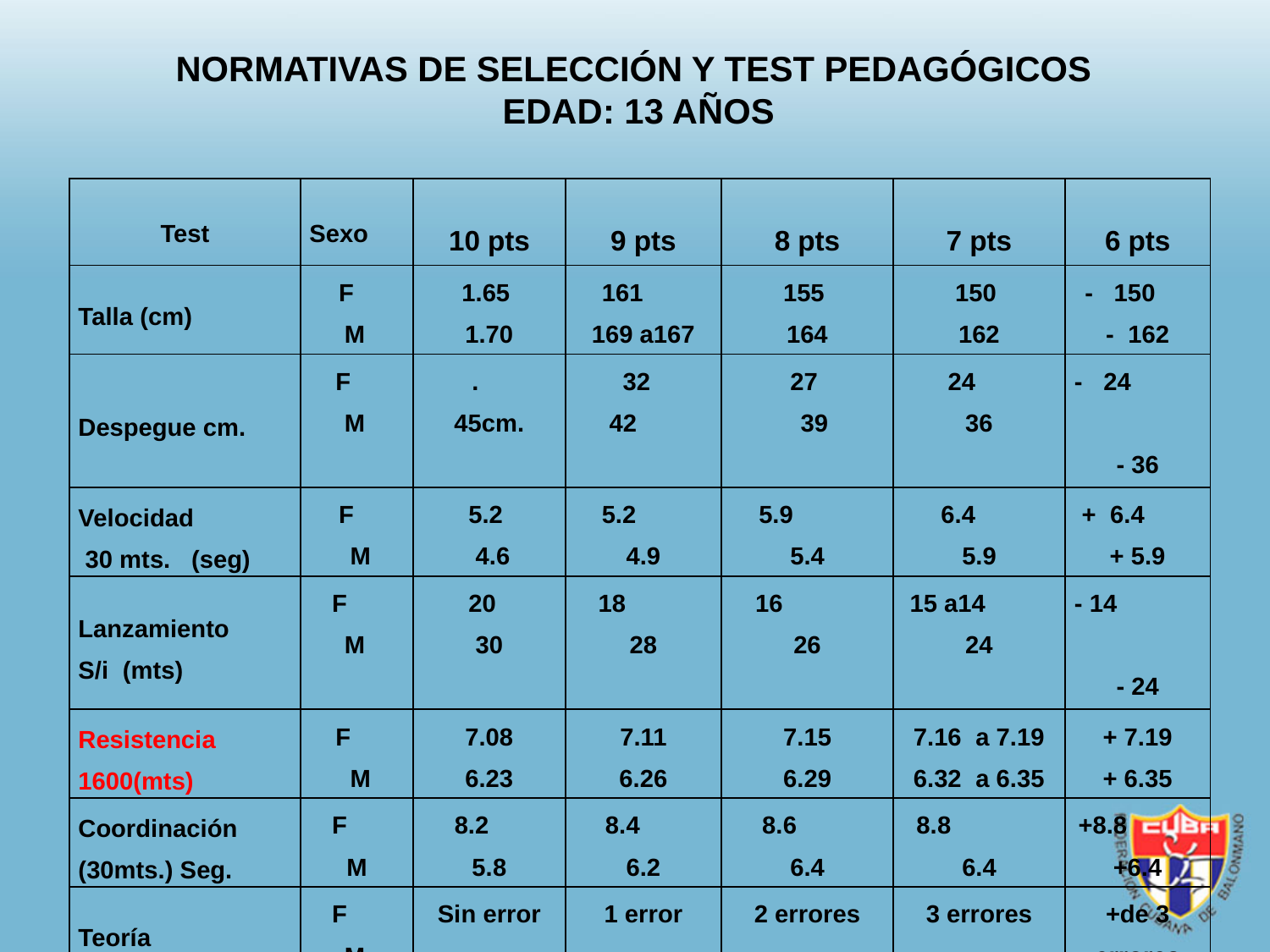

NORMATIVAS DE SELECCIÓN Y TEST PEDAGÓGICOS
EDAD: 13 AÑOS
| Test | Sexo | 10 pts | 9 pts | 8 pts | 7 pts | 6 pts |
| --- | --- | --- | --- | --- | --- | --- |
| Talla (cm) | F M | 1.65 1.70 | 161 169 a167 | 155 164 | 150 162 | - 150 - 162 |
| Despegue cm. | F M | . 45cm. | 32 42 | 27 39 | 24 36 | - 24 - 36 |
| Velocidad 30 mts. (seg) | F M | 5.2 4.6 | 5.2 4.9 | 5.9 5.4 | 6.4 5.9 | + 6.4 + 5.9 |
| Lanzamiento S/i (mts) | F M | 20 30 | 18 28 | 16 26 | 15 a14 24 | - 14 - 24 |
| Resistencia 1600(mts) | F M | 7.08 6.23 | 7.11 6.26 | 7.15 6.29 | 7.16 a 7.19 6.32 a 6.35 | + 7.19 + 6.35 |
| Coordinación (30mts.) Seg. | F M | 8.2 5.8 | 8.4 6.2 | 8.6 6.4 | 8.8 6.4 | +8.8 +6.4 |
| Teoría | F M | Sin error | 1 error | 2 errores | 3 errores | +de 3 errores |